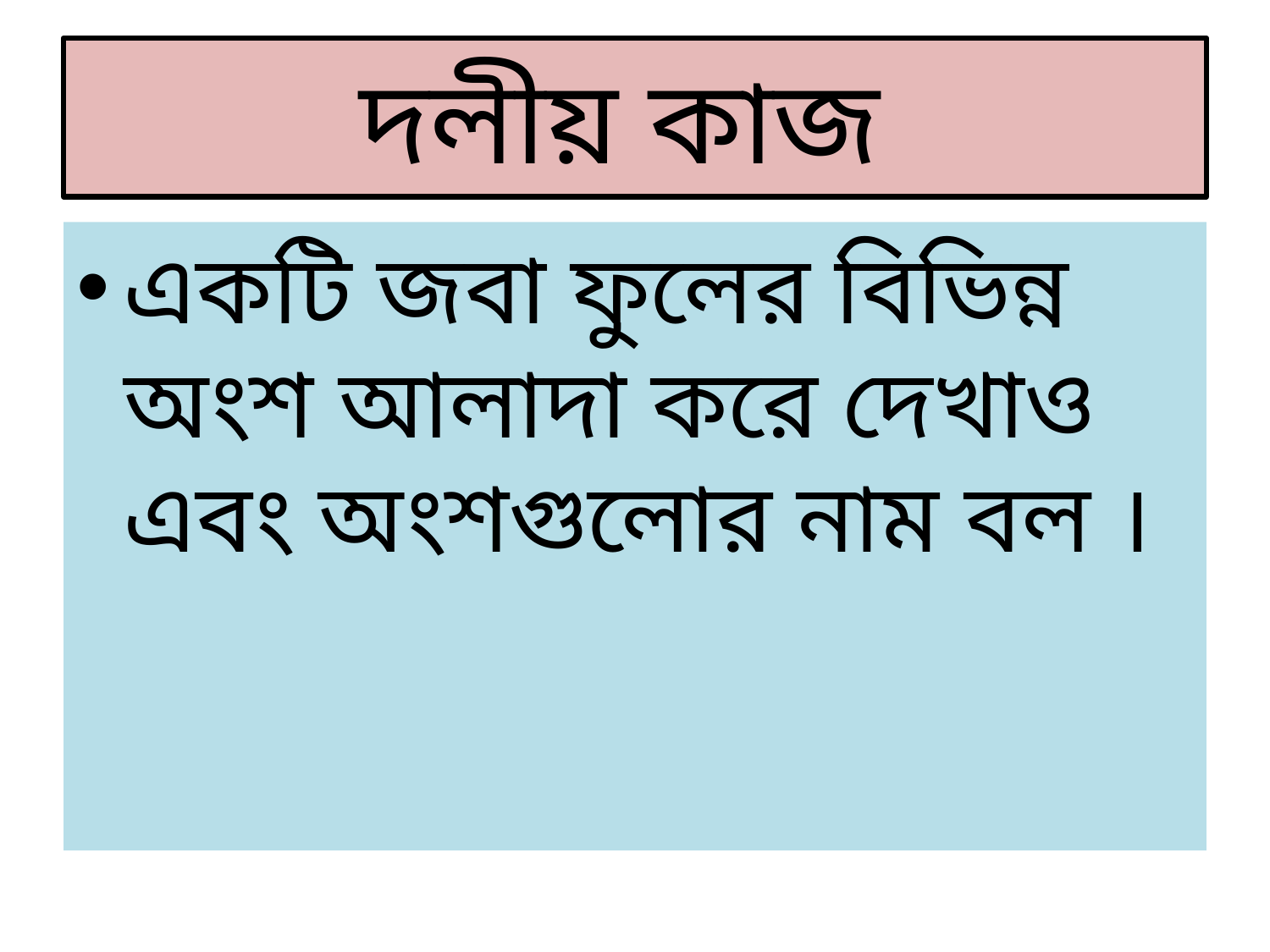

# দলীয় কাজ
একটি জবা ফুলের বিভিন্ন অংশ আলাদা করে দেখাও এবং অংশগুলোর নাম বল ।